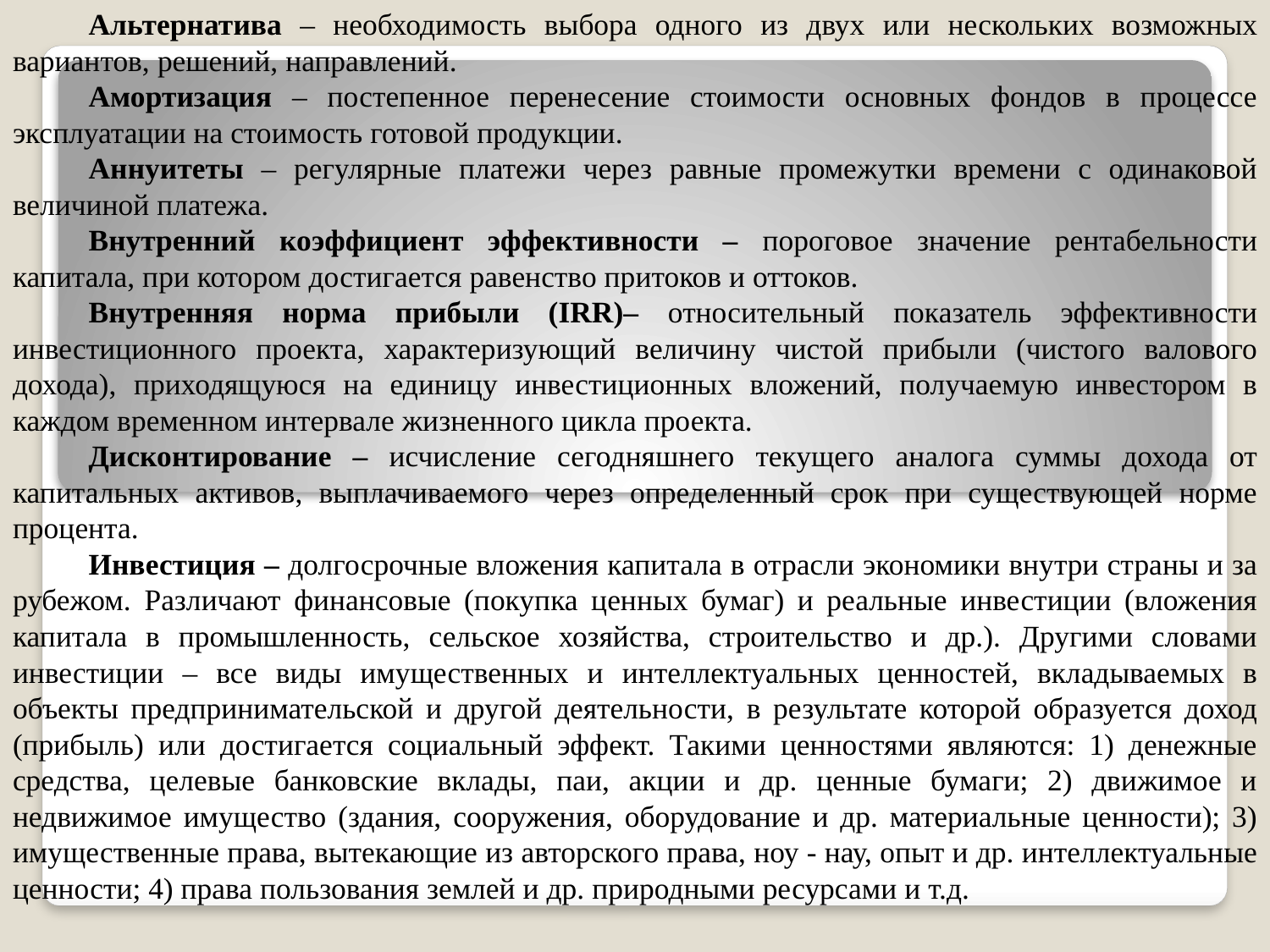

Альтернатива – необходимость выбора одного из двух или нескольких возможных вариантов, решений, направлений.
Амортизация – постепенное перенесение стоимости основных фондов в процессе эксплуатации на стоимость готовой продукции.
Аннуитеты – регулярные платежи через равные промежутки времени с одинаковой величиной платежа.
Внутренний коэффициент эффективности – пороговое значение рентабельности капитала, при котором достигается равенство притоков и оттоков.
Внутренняя норма прибыли (IRR)– относительный показатель эффективности инвестиционного проекта, характеризующий величину чистой прибыли (чистого валового дохода), приходящуюся на единицу инвестиционных вложений, получаемую инвестором в каждом временном интервале жизненного цикла проекта.
Дисконтирование – исчисление сегодняшнего текущего аналога суммы дохода от капитальных активов, выплачиваемого через определенный срок при существующей норме процента.
Инвестиция – долгосрочные вложения капитала в отрасли экономики внутри страны и за рубежом. Различают финансовые (покупка ценных бумаг) и реальные инвестиции (вложения капитала в промышленность, сельское хозяйства, строительство и др.). Другими словами инвестиции – все виды имущественных и интеллектуальных ценностей, вкладываемых в объекты предпринимательской и другой деятельности, в результате которой образуется доход (прибыль) или достигается социальный эффект. Такими ценностями являются: 1) денежные средства, целевые банковские вклады, паи, акции и др. ценные бумаги; 2) движимое и недвижимое имущество (здания, сооружения, оборудование и др. материальные ценности); 3) имущественные права, вытекающие из авторского права, ноу - нау, опыт и др. интеллектуальные ценности; 4) права пользования землей и др. природными ресурсами и т.д.